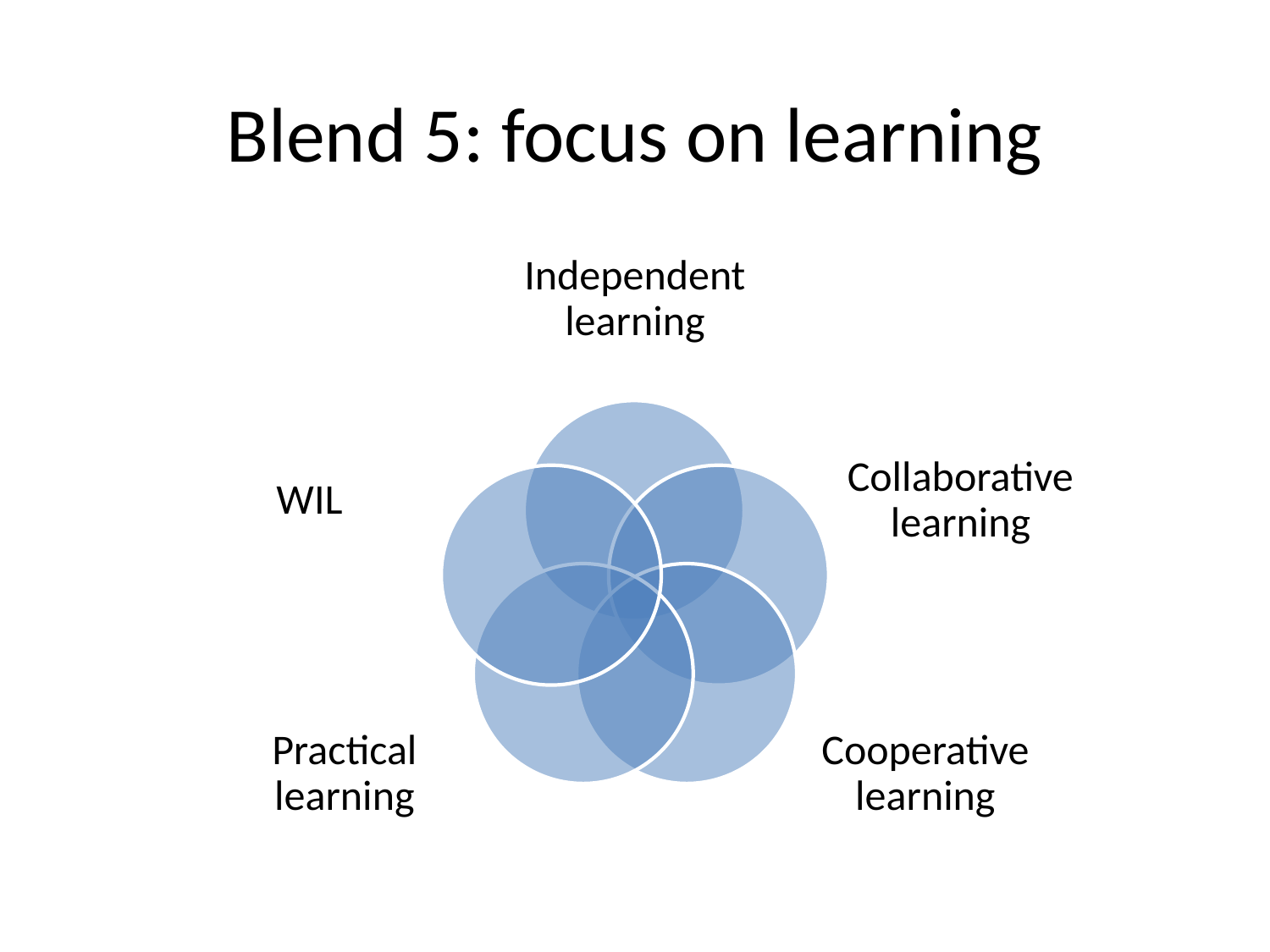

# Blend 5: focus on learning
Independent learning
Collaborative learning
Cooperative learning
Practical learning
WIL